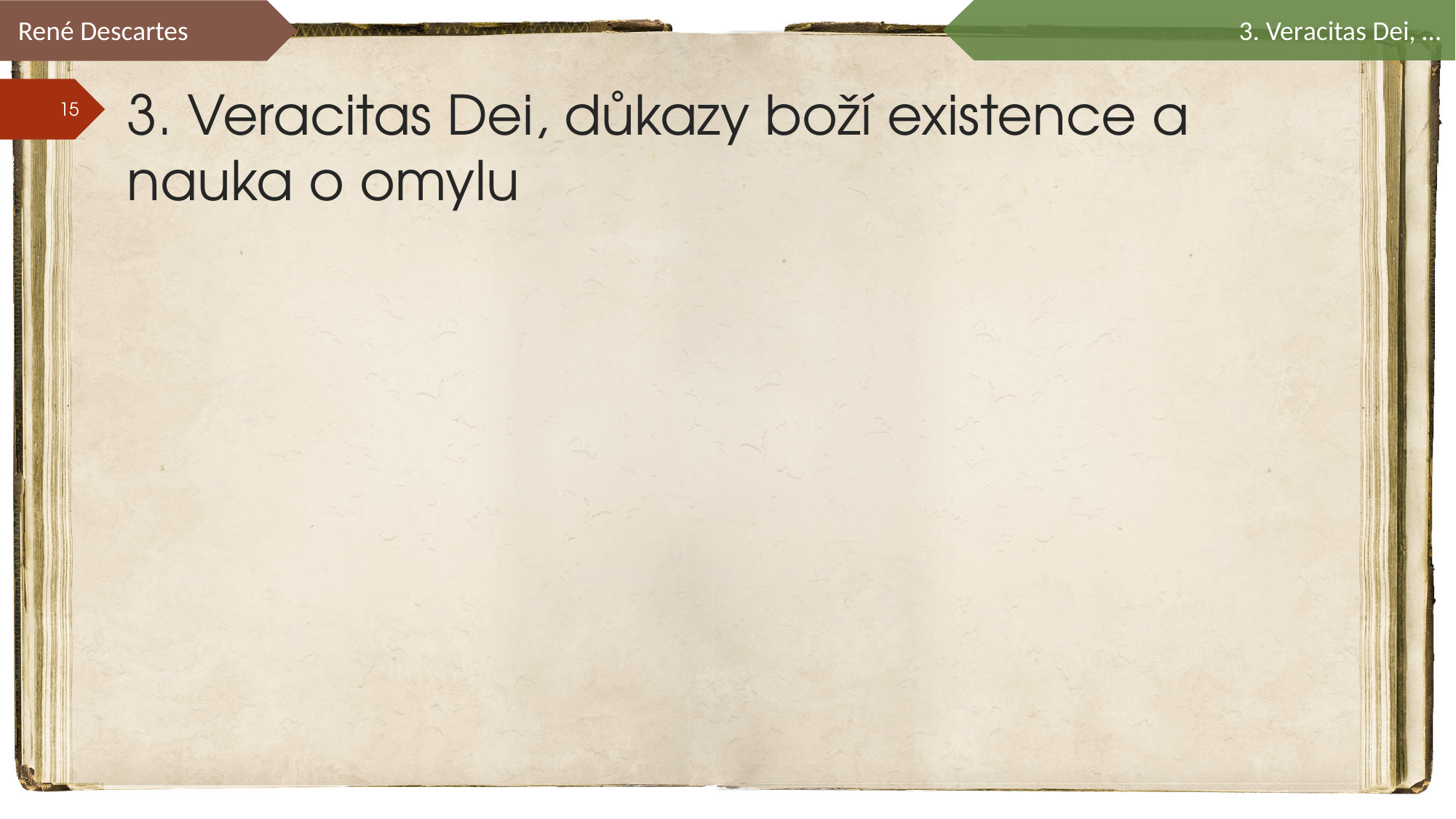

René Descartes
3. Veracitas Dei, …
# 3. Veracitas Dei, důkazy boží existence a nauka o omylu